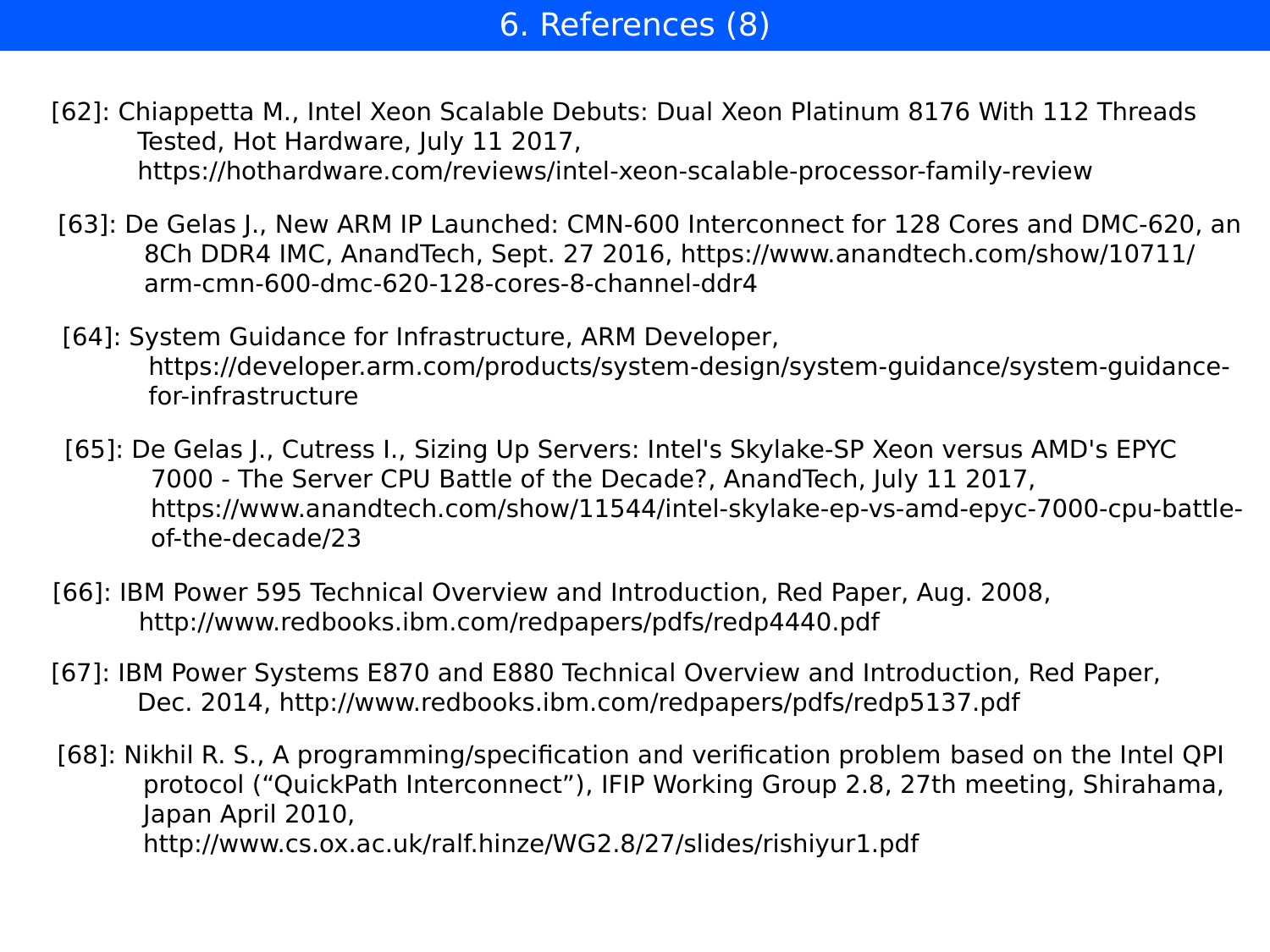

6. References (8)
[62]: Chiappetta M., Intel Xeon Scalable Debuts: Dual Xeon Platinum 8176 With 112 Threads
           Tested, Hot Hardware, July 11 2017,
           https://hothardware.com/reviews/intel-xeon-scalable-processor-family-review
[63]: De Gelas J., New ARM IP Launched: CMN-600 Interconnect for 128 Cores and DMC-620, an
           8Ch DDR4 IMC, AnandTech, Sept. 27 2016, https://www.anandtech.com/show/10711/
           arm-cmn-600-dmc-620-128-cores-8-channel-ddr4
[64]: System Guidance for Infrastructure, ARM Developer,
           https://developer.arm.com/products/system-design/system-guidance/system-guidance-
           for-infrastructure
[65]: De Gelas J., Cutress I., Sizing Up Servers: Intel's Skylake-SP Xeon versus AMD's EPYC
           7000 - The Server CPU Battle of the Decade?, AnandTech, July 11 2017,
           https://www.anandtech.com/show/11544/intel-skylake-ep-vs-amd-epyc-7000-cpu-battle-
           of-the-decade/23
[66]: IBM Power 595 Technical Overview and Introduction, Red Paper, Aug. 2008,
           http://www.redbooks.ibm.com/redpapers/pdfs/redp4440.pdf
[67]: IBM Power Systems E870 and E880 Technical Overview and Introduction, Red Paper,
           Dec. 2014, http://www.redbooks.ibm.com/redpapers/pdfs/redp5137.pdf
[68]: Nikhil R. S., A programming/specification and verification problem based on the Intel QPI
           protocol (“QuickPath Interconnect”), IFIP Working Group 2.8, 27th meeting, Shirahama,
           Japan April 2010,
           http://www.cs.ox.ac.uk/ralf.hinze/WG2.8/27/slides/rishiyur1.pdf